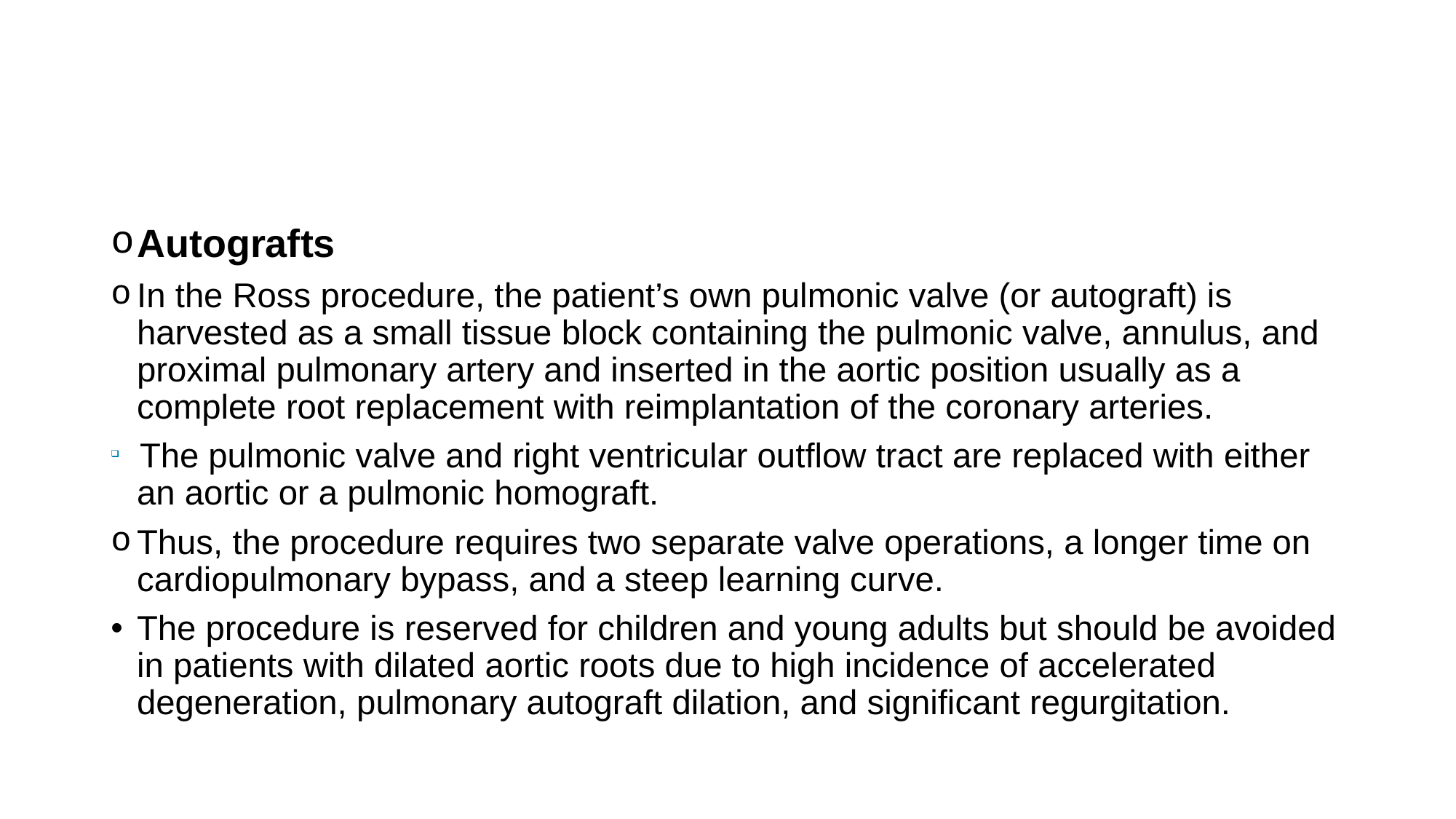

#
Autografts
In the Ross procedure, the patient’s own pulmonic valve (or autograft) is harvested as a small tissue block containing the pulmonic valve, annulus, and proximal pulmonary artery and inserted in the aortic position usually as a complete root replacement with reimplantation of the coronary arteries.
 The pulmonic valve and right ventricular outflow tract are replaced with either an aortic or a pulmonic homograft.
Thus, the procedure requires two separate valve operations, a longer time on cardiopulmonary bypass, and a steep learning curve.
The procedure is reserved for children and young adults but should be avoided in patients with dilated aortic roots due to high incidence of accelerated degeneration, pulmonary autograft dilation, and significant regurgitation.